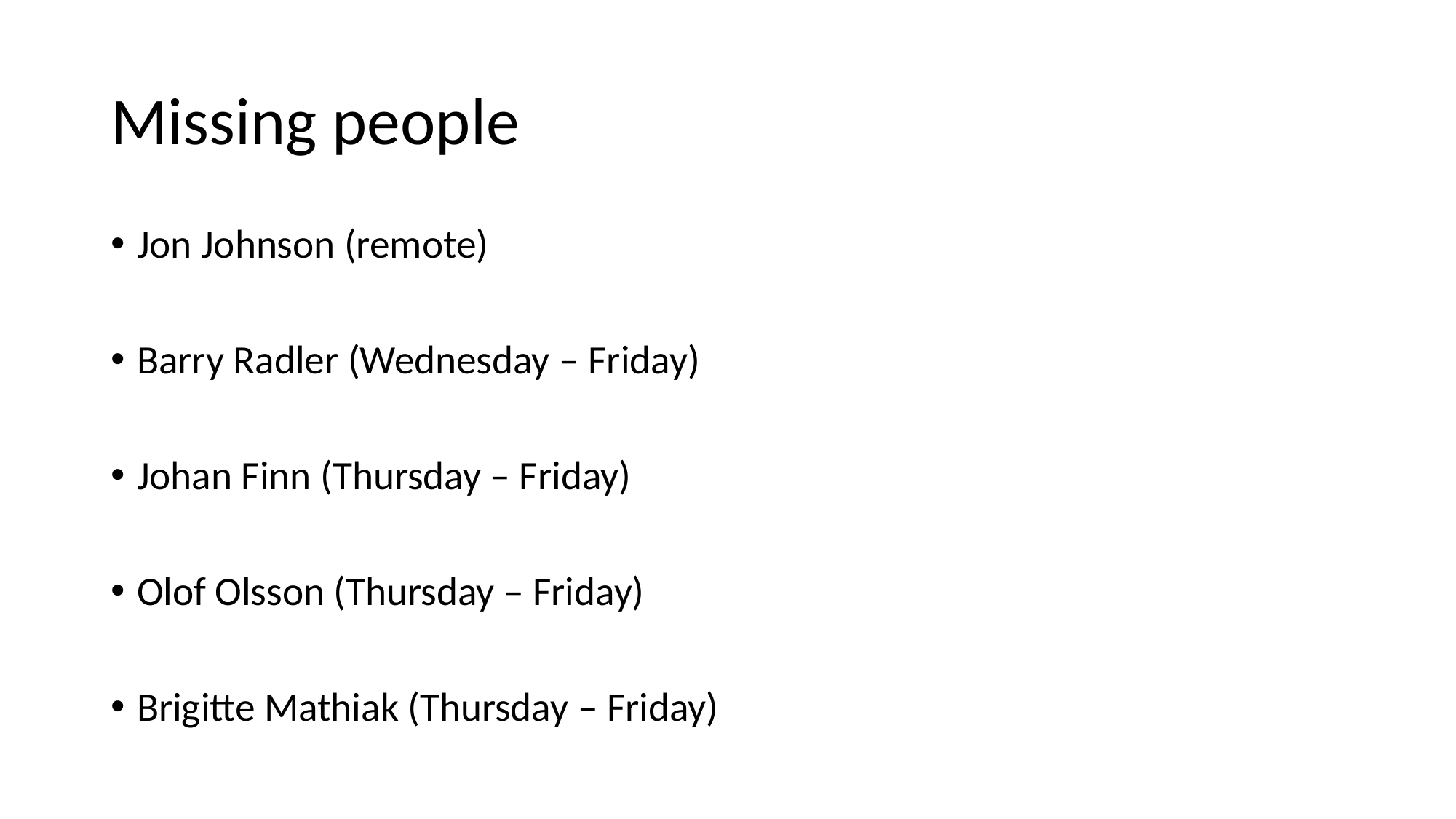

# Missing people
Jon Johnson (remote)

Barry Radler (Wednesday – Friday)

Johan Finn (Thursday – Friday)

Olof Olsson (Thursday – Friday)

Brigitte Mathiak (Thursday – Friday)